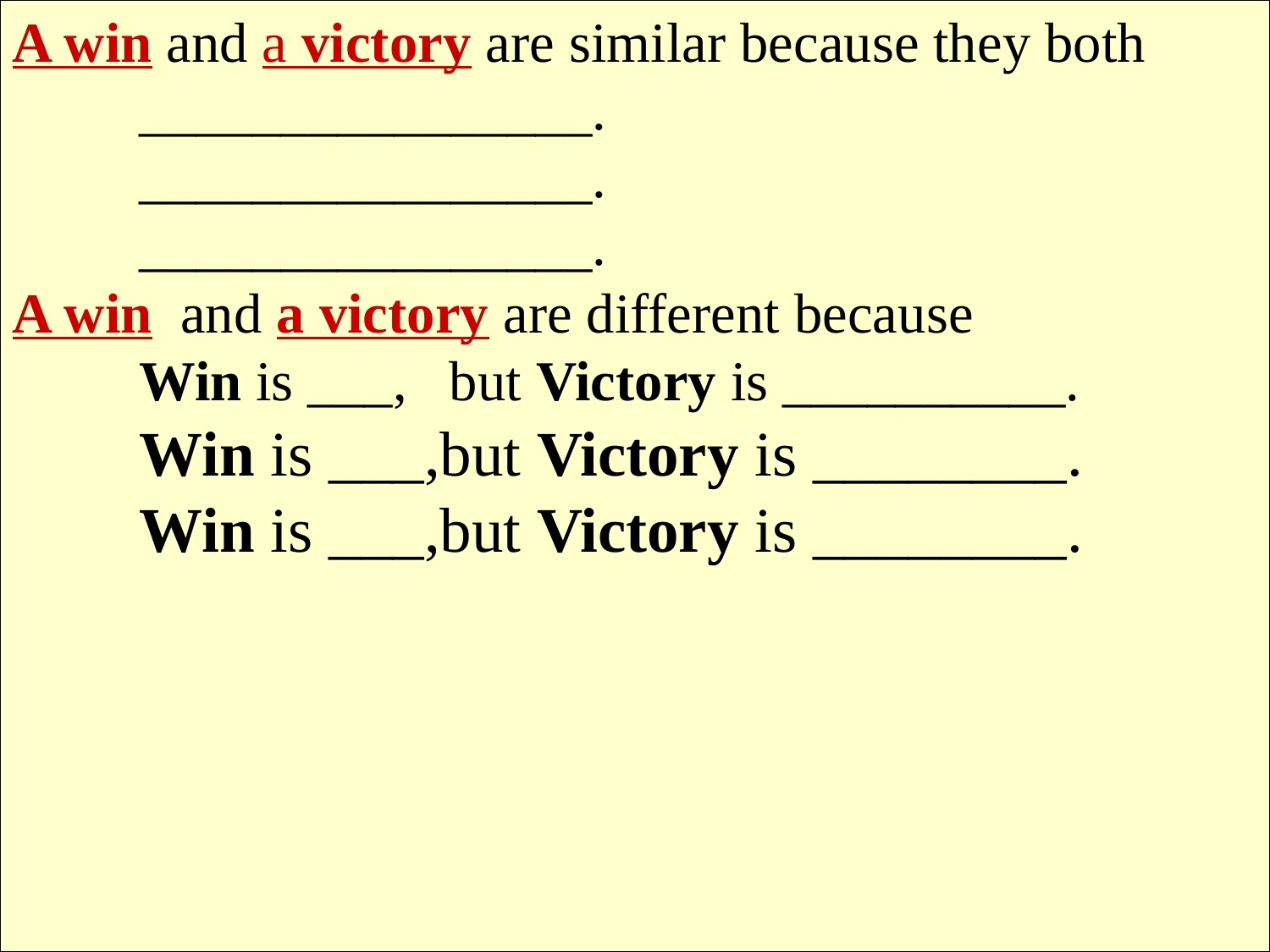

A win and a victory are similar because they both
	________________.
	________________.
	________________.
A win  and a victory are different because
	Win is ___,   but Victory is __________.
	Win is ___,but Victory is ________.
	Win is ___,but Victory is ________.